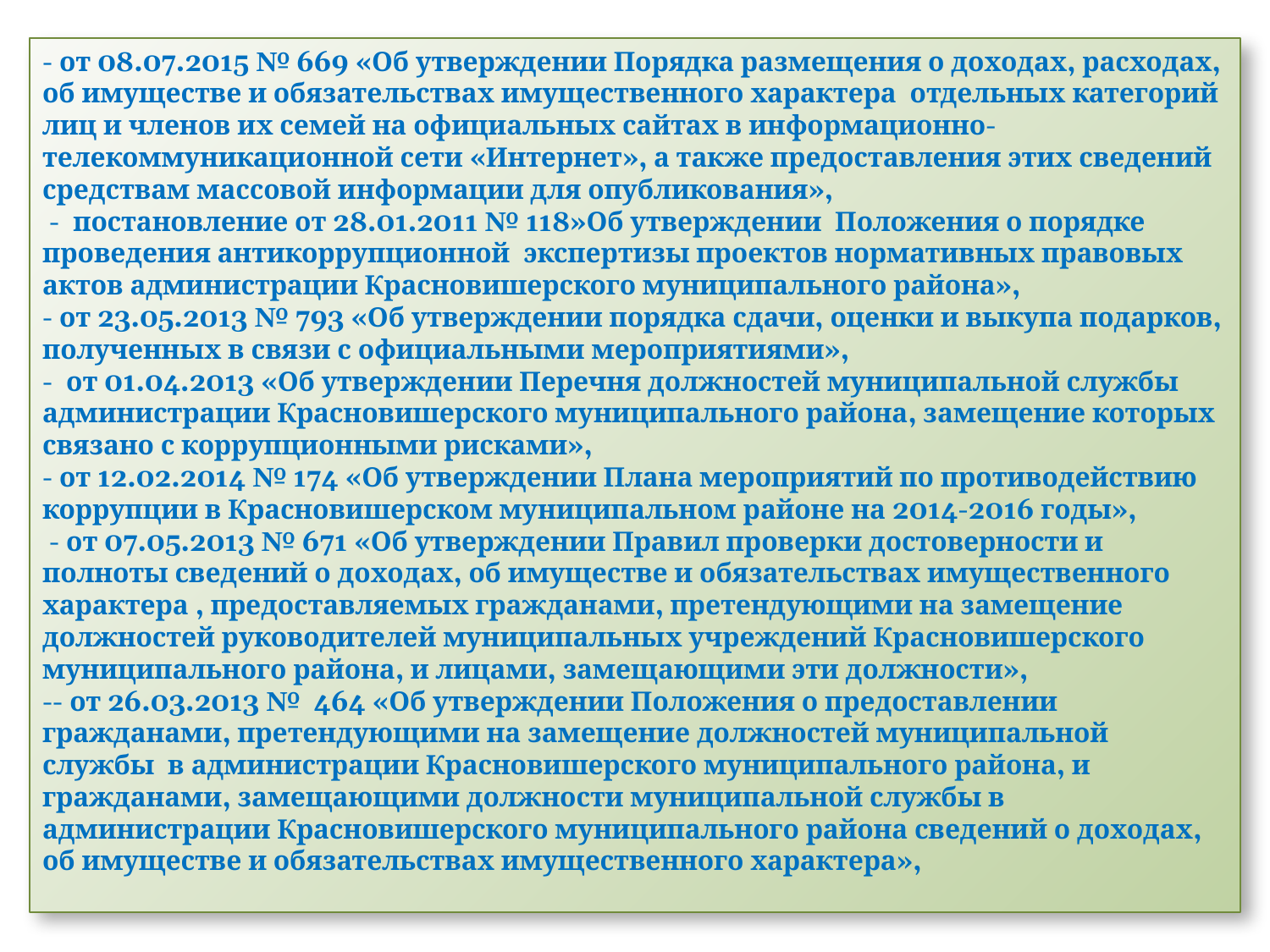

# - от 08.07.2015 № 669 «Об утверждении Порядка размещения о доходах, расходах, об имуществе и обязательствах имущественного характера  отдельных категорий лиц и членов их семей на официальных сайтах в информационно-телекоммуникационной сети «Интернет», а также предоставления этих сведений средствам массовой информации для опубликования», -  постановление от 28.01.2011 № 118»Об утверждении  Положения о порядке проведения антикоррупционной  экспертизы проектов нормативных правовых актов администрации Красновишерского муниципального района», - от 23.05.2013 № 793 «Об утверждении порядка сдачи, оценки и выкупа подарков, полученных в связи с официальными мероприятиями», -  от 01.04.2013 «Об утверждении Перечня должностей муниципальной службы администрации Красновишерского муниципального района, замещение которых связано с коррупционными рисками», - от 12.02.2014 № 174 «Об утверждении Плана мероприятий по противодействию коррупции в Красновишерском муниципальном районе на 2014-2016 годы», - от 07.05.2013 № 671 «Об утверждении Правил проверки достоверности и полноты сведений о доходах, об имуществе и обязательствах имущественного характера , предоставляемых гражданами, претендующими на замещение должностей руководителей муниципальных учреждений Красновишерского муниципального района, и лицами, замещающими эти должности», -- от 26.03.2013 №  464 «Об утверждении Положения о предоставлении гражданами, претендующими на замещение должностей муниципальной службы  в администрации Красновишерского муниципального района, и гражданами, замещающими должности муниципальной службы в администрации Красновишерского муниципального района сведений о доходах,  об имуществе и обязательствах имущественного характера»,